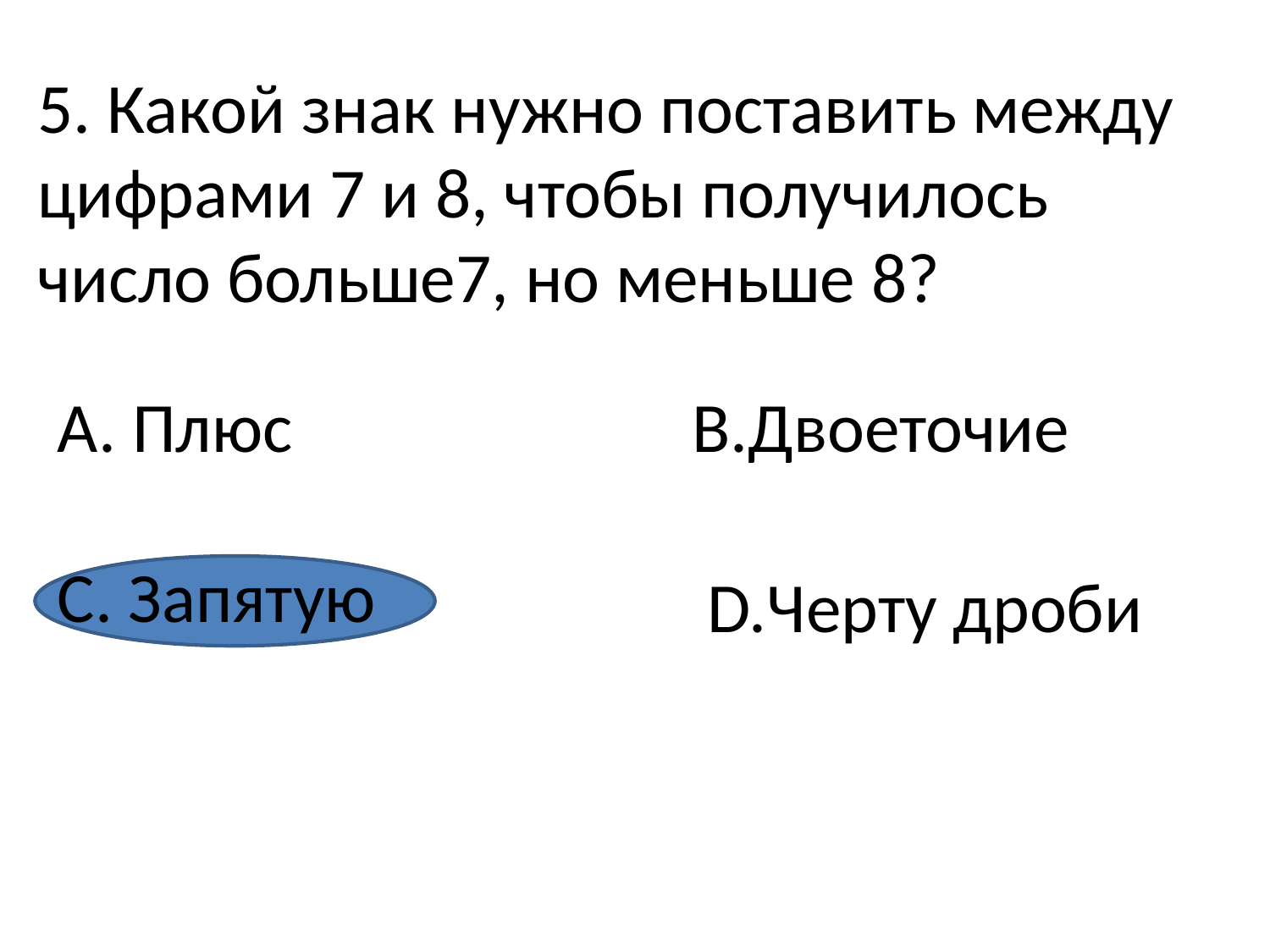

5. Какой знак нужно поставить между цифрами 7 и 8, чтобы получилось число больше7, но меньше 8?
А. Плюс				В.Двоеточие
С. Запятую

D.Черту дроби